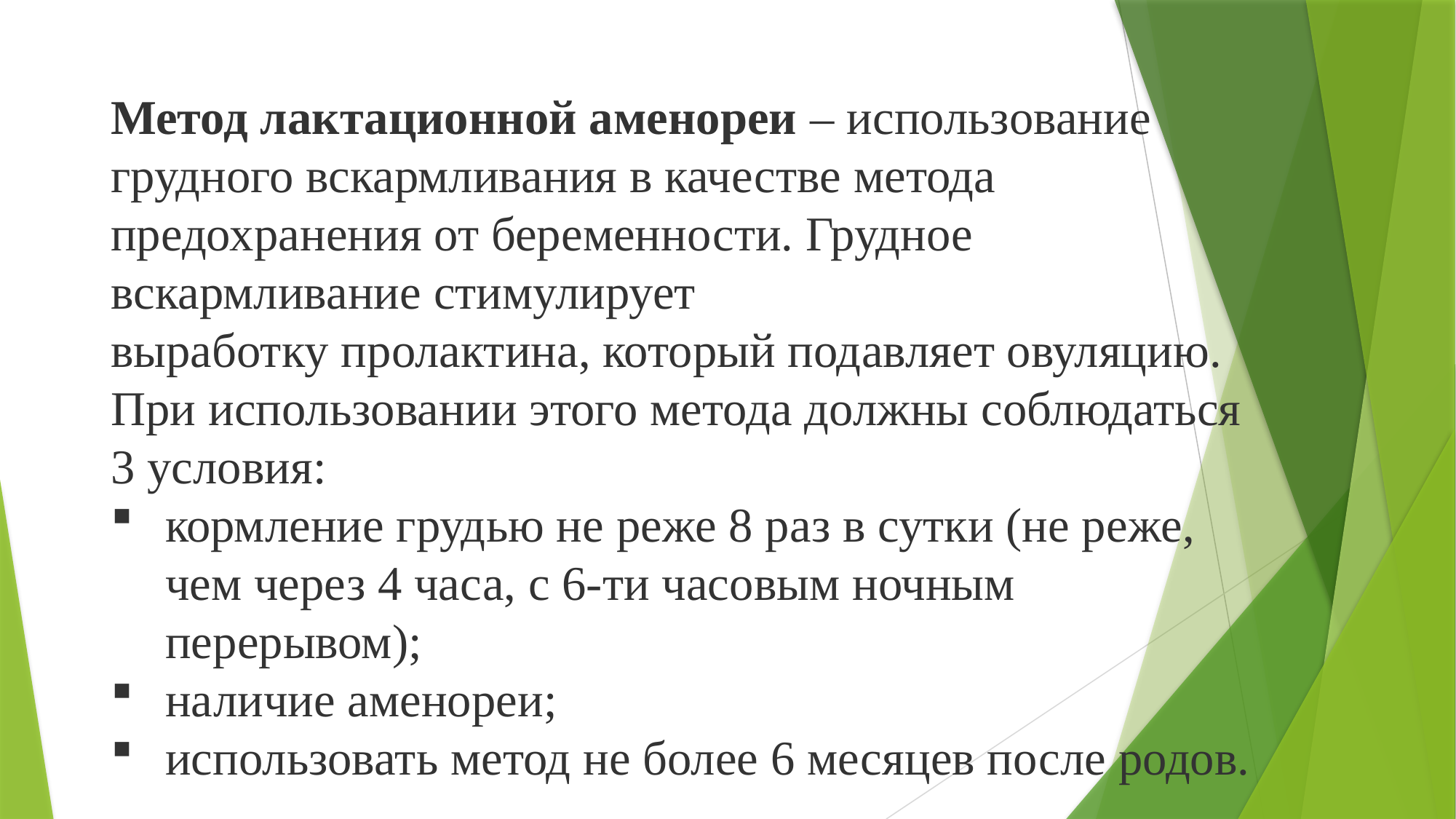

Метод лактационной аменореи – использование
грудного вскармливания в качестве метода предохранения от беременности. Грудное
вскармливание стимулирует
выработку пролактина, который подавляет овуляцию.
При использовании этого метода должны соблюдаться 3 условия:
кормление грудью не реже 8 раз в сутки (не реже, чем через 4 часа, с 6-ти часовым ночным перерывом);
наличие аменореи;
использовать метод не более 6 месяцев после родов.